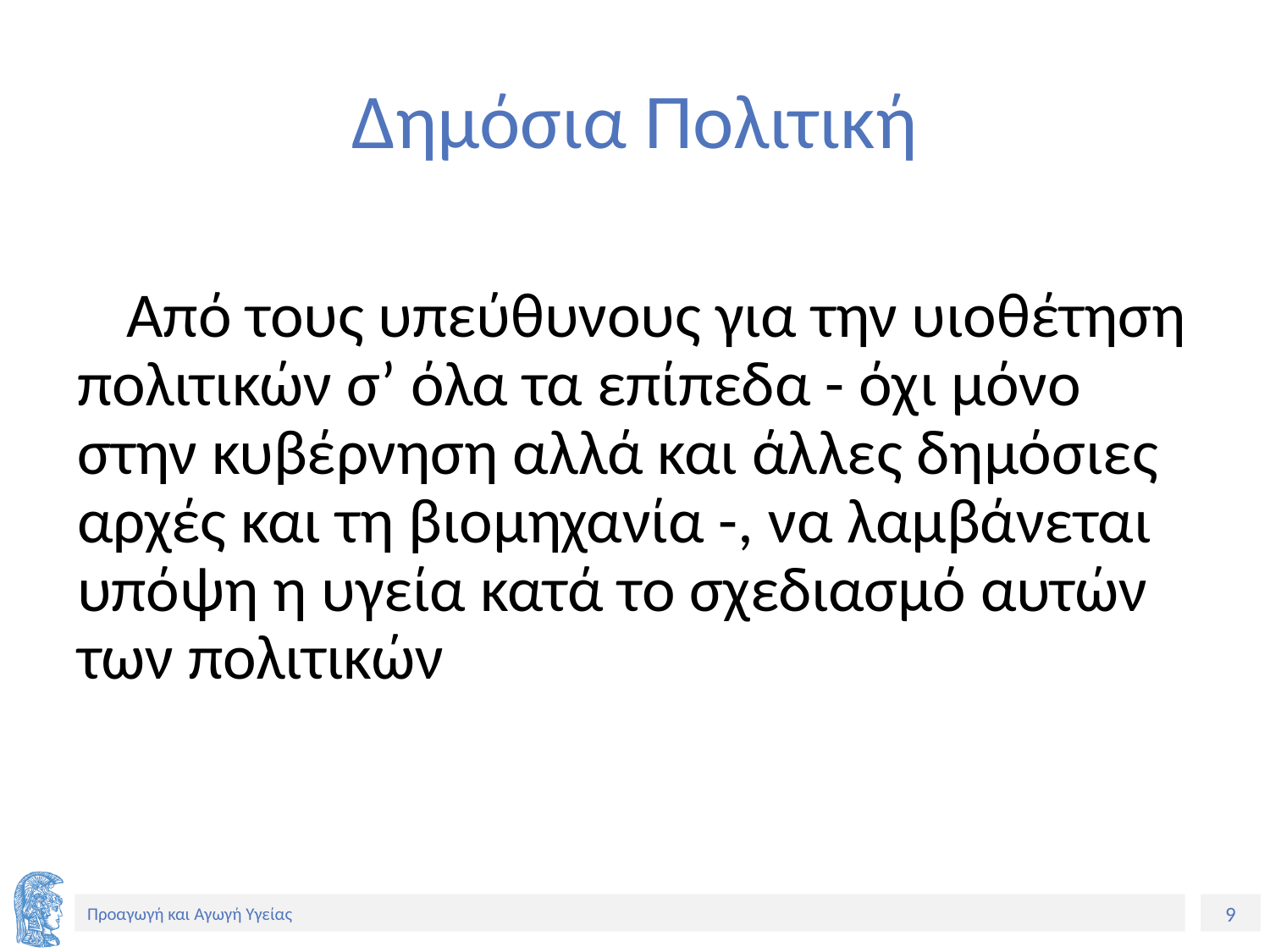

# Δημόσια Πολιτική

Από τους υπεύθυνους για την υιοθέτηση πολιτικών σ’ όλα τα επίπεδα - όχι μόνο στην κυβέρνηση αλλά και άλλες δημόσιες αρχές και τη βιομηχανία -, να λαμβάνεται υπόψη η υγεία κατά το σχεδιασμό αυτών των πολιτικών